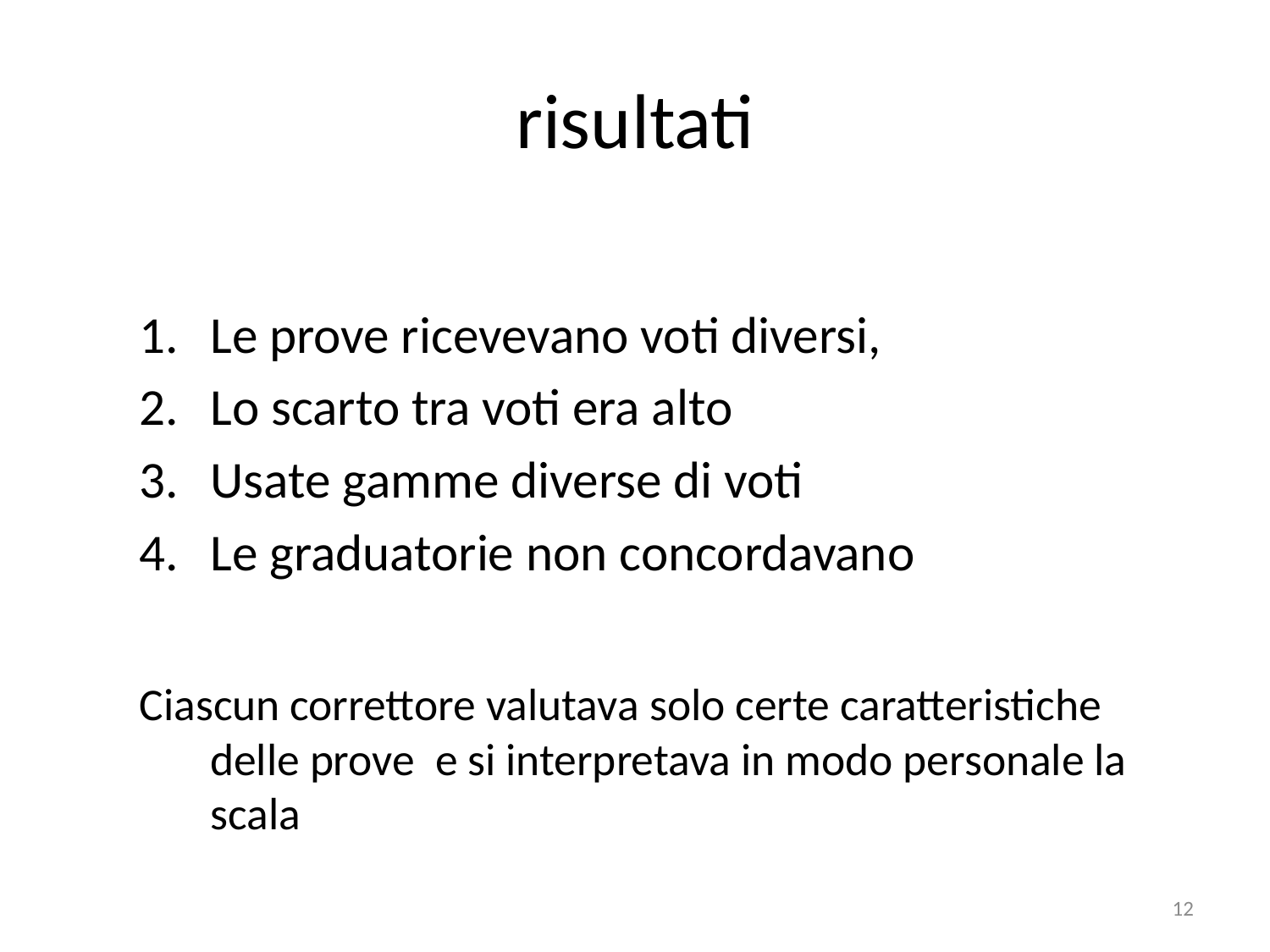

# risultati

Le prove ricevevano voti diversi,
Lo scarto tra voti era alto
Usate gamme diverse di voti
Le graduatorie non concordavano

Ciascun correttore valutava solo certe caratteristiche delle prove  e si interpretava in modo personale la scala

12